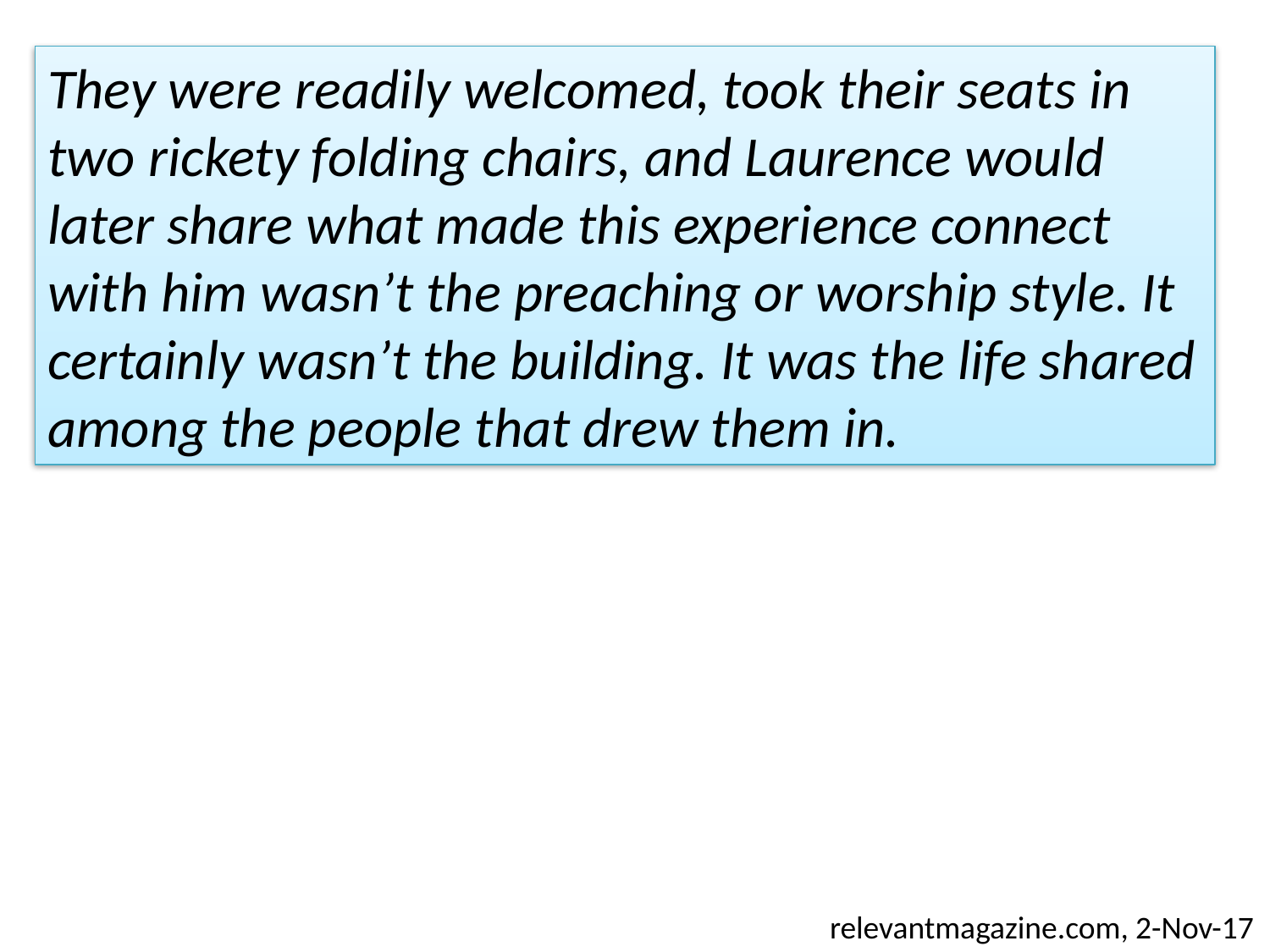

They were readily welcomed, took their seats in two rickety folding chairs, and Laurence would later share what made this experience connect with him wasn’t the preaching or worship style. It certainly wasn’t the building. It was the life shared among the people that drew them in.
relevantmagazine.com, 2-Nov-17